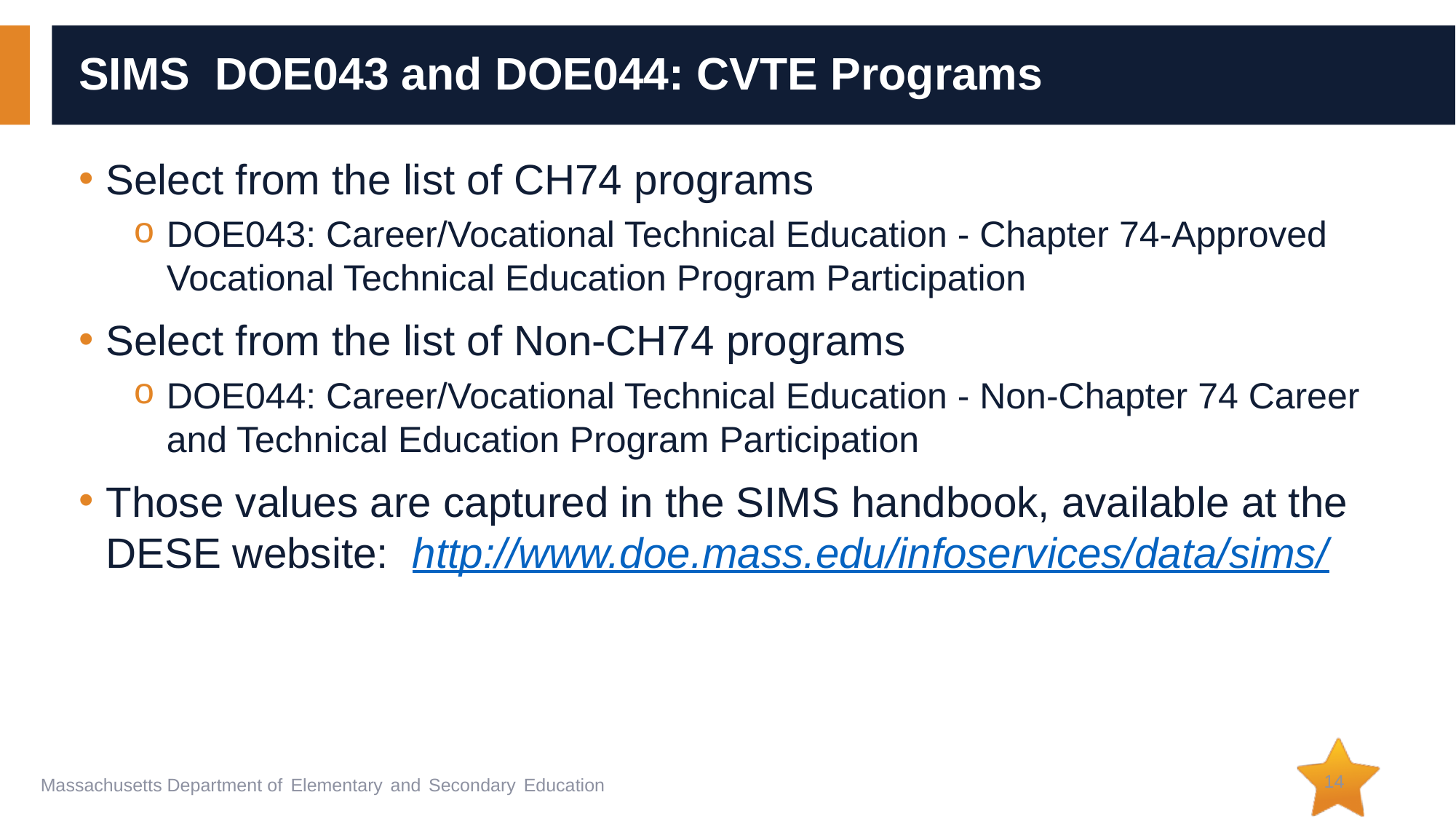

# SIMS  DOE043 and DOE044: CVTE Programs
Select from the list of CH74 programs
DOE043: Career/Vocational Technical Education - Chapter 74-Approved Vocational Technical Education Program Participation
Select from the list of Non-CH74 programs
DOE044: Career/Vocational Technical Education - Non-Chapter 74 Career and Technical Education Program Participation
Those values are captured in the SIMS handbook, available at the DESE website:  http://www.doe.mass.edu/infoservices/data/sims/

14